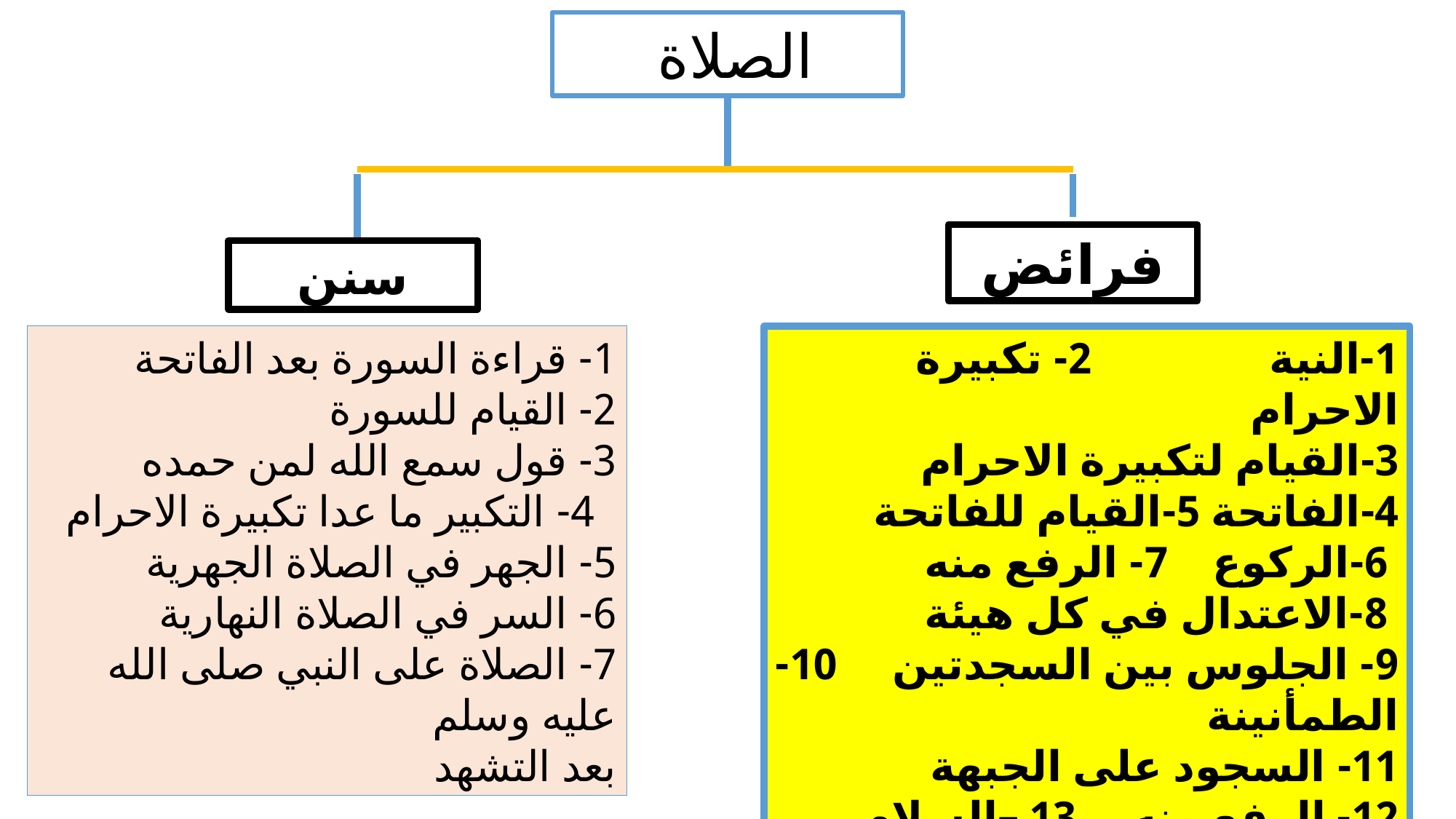

الصلاة
فرائض
سنن
1- قراءة السورة بعد الفاتحة
2- القيام للسورة
3- قول سمع الله لمن حمده
  4- التكبير ما عدا تكبيرة الاحرام
5- الجهر في الصلاة الجهرية
6- السر في الصلاة النهارية
7- الصلاة على النبي صلى الله عليه وسلم
بعد التشهد
1-النية                2- تكبيرة الاحرام
3-القيام لتكبيرة الاحرام
4-الفاتحة 5-القيام للفاتحة
 6-الركوع    7- الرفع منه
 8-الاعتدال في كل هيئة
9- الجلوس بين السجدتين     10-الطمأنينة
11- السجود على الجبهة
12- الرفع منه     13 –السلام